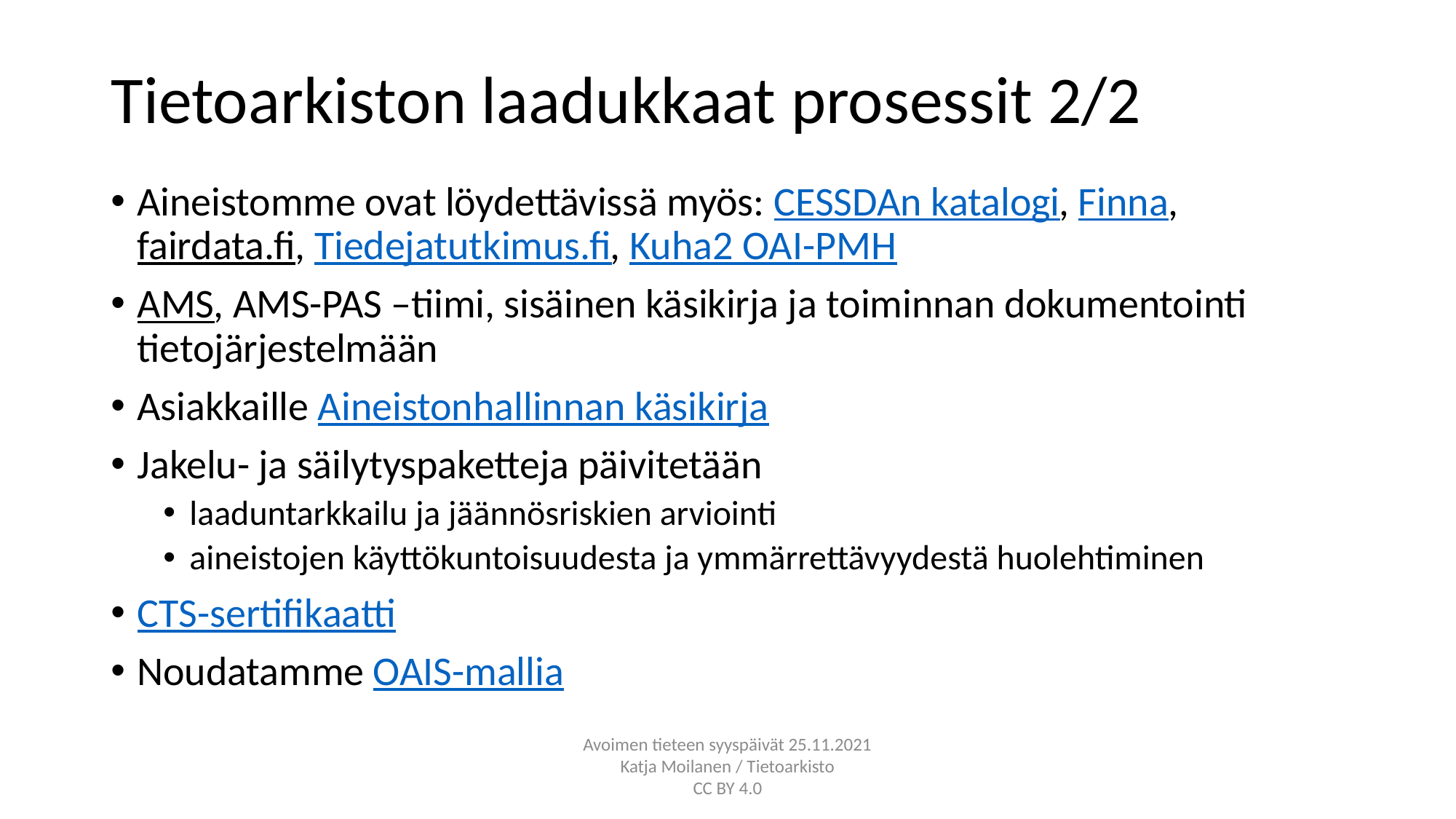

# Tietoarkiston laadukkaat prosessit 2/2
Aineistomme ovat löydettävissä myös: CESSDAn katalogi, Finna, fairdata.fi, Tiedejatutkimus.fi, Kuha2 OAI-PMH
AMS, AMS-PAS –tiimi, sisäinen käsikirja ja toiminnan dokumentointi tietojärjestelmään
Asiakkaille Aineistonhallinnan käsikirja
Jakelu- ja säilytyspaketteja päivitetään
laaduntarkkailu ja jäännösriskien arviointi
aineistojen käyttökuntoisuudesta ja ymmärrettävyydestä huolehtiminen
CTS-sertifikaatti
Noudatamme OAIS-mallia

Avoimen tieteen syyspäivät 25.11.2021
Katja Moilanen / Tietoarkisto
CC BY 4.0